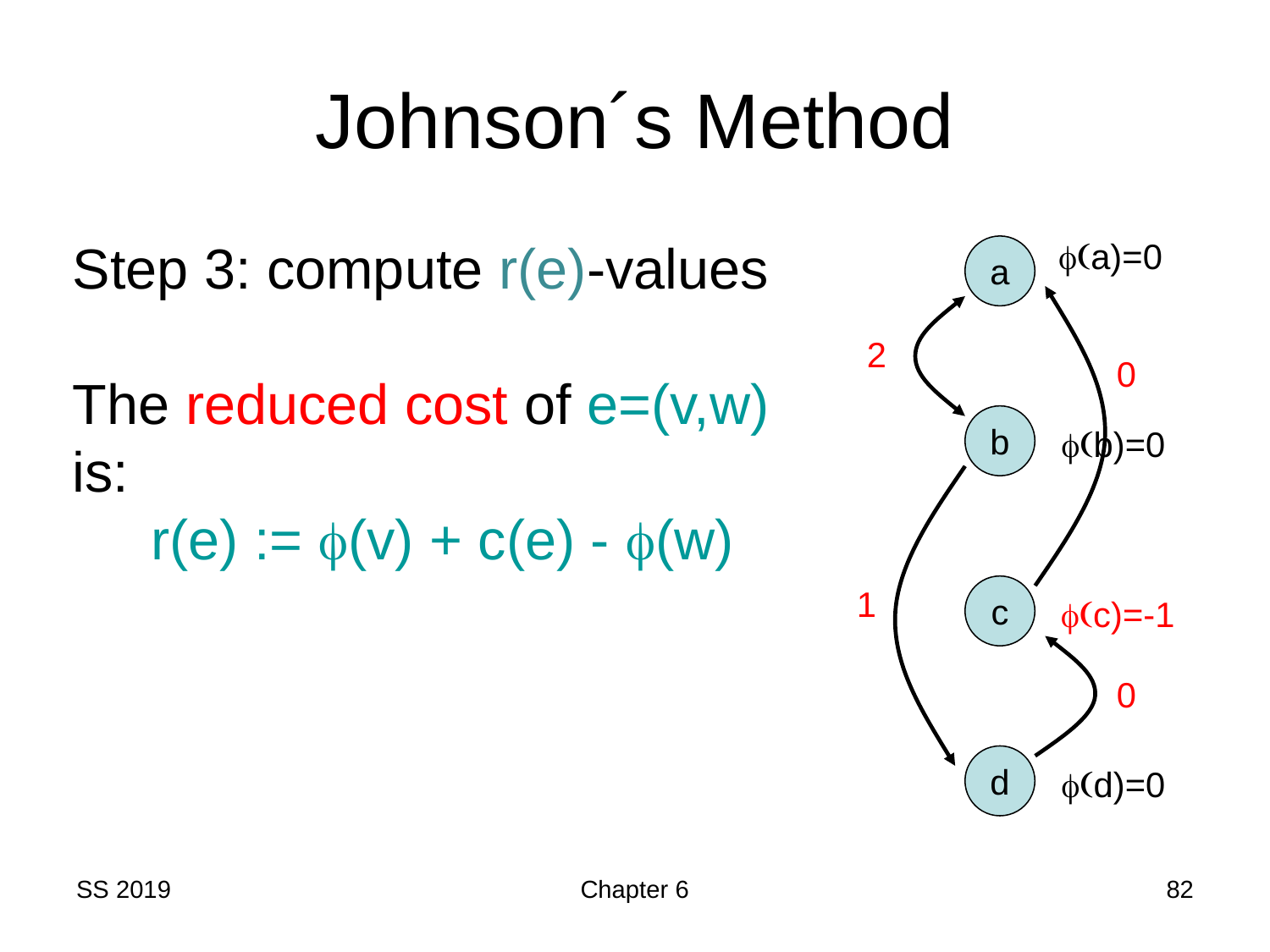

# Johnson´s Method
Step 3: compute r(e)-values

The reduced cost of e=(v,w)
is:
     r(e) := φ(v) + c(e) - φ(w)
φ(a)=0
a

2
0
b
φ(b)=0

1
c
φ(c)=-1

0
d
φ(d)=0
SS 2019
Chapter 6
82